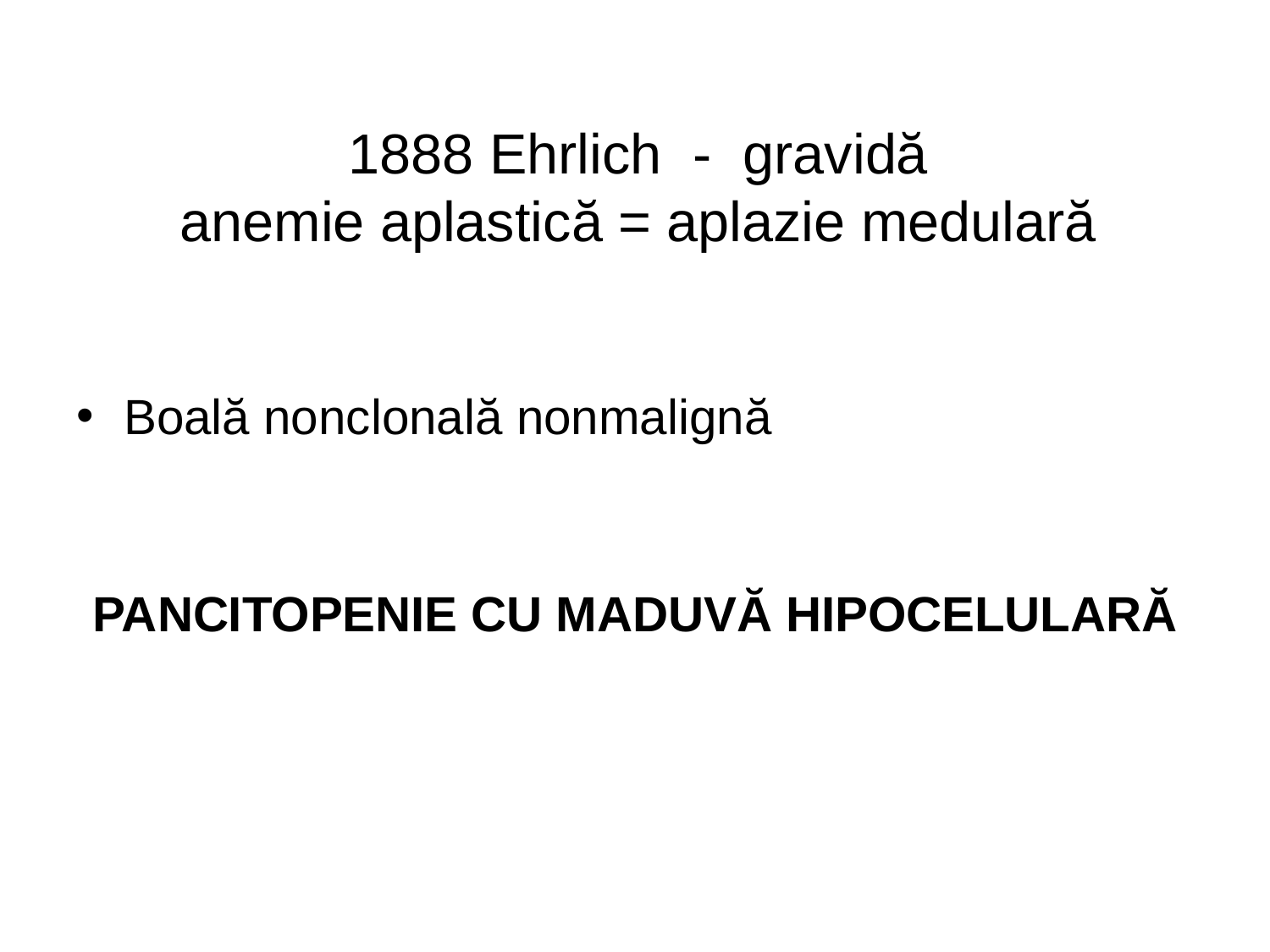

# 1888 Ehrlich  -  gravidă anemie aplastică = aplazie medulară
Boală nonclonală nonmalignă

PANCITOPENIE CU MADUVĂ HIPOCELULARĂ